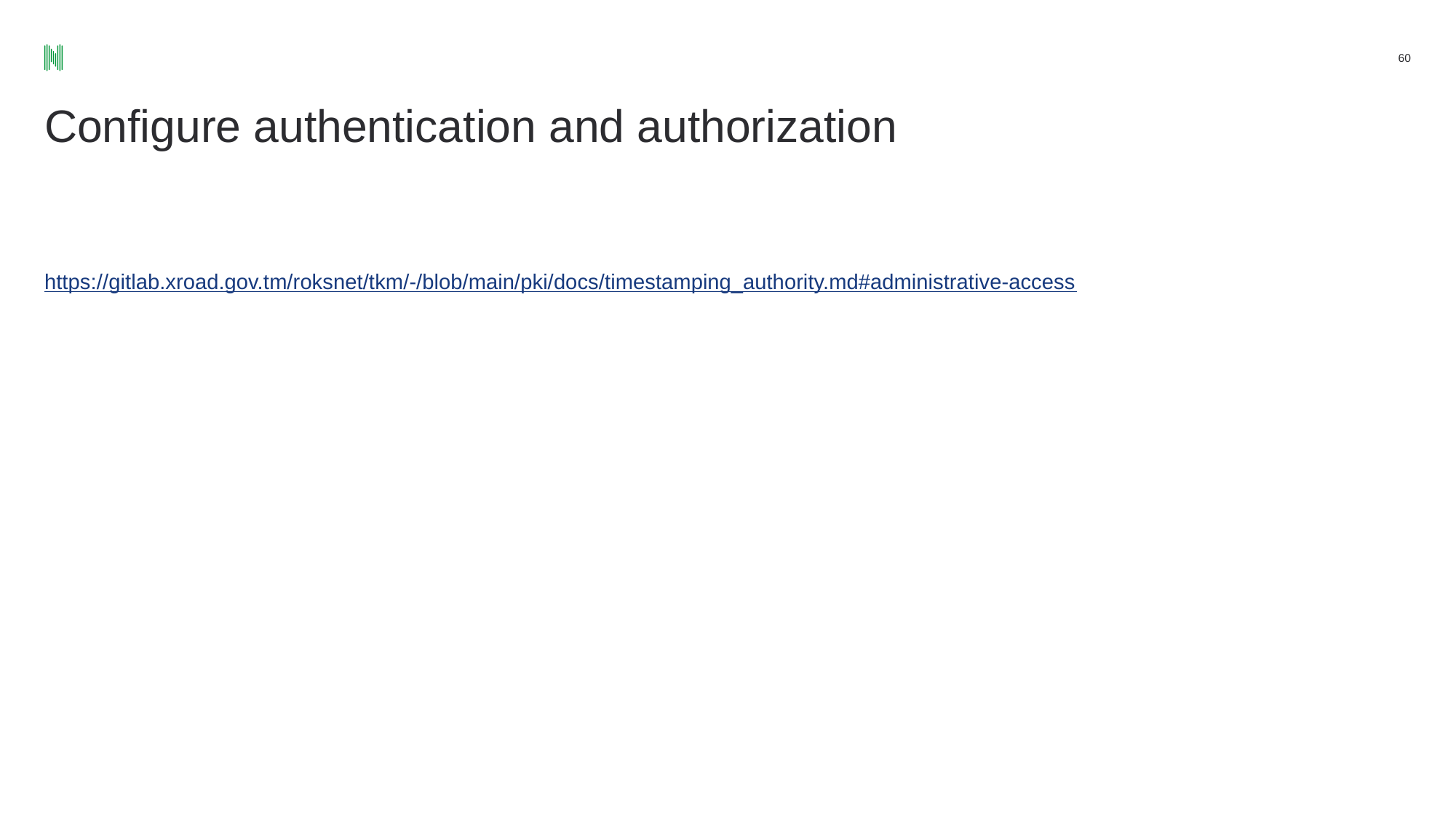

60
# Configure authentication and authorization
https://gitlab.xroad.gov.tm/roksnet/tkm/-/blob/main/pki/docs/timestamping_authority.md#administrative-access